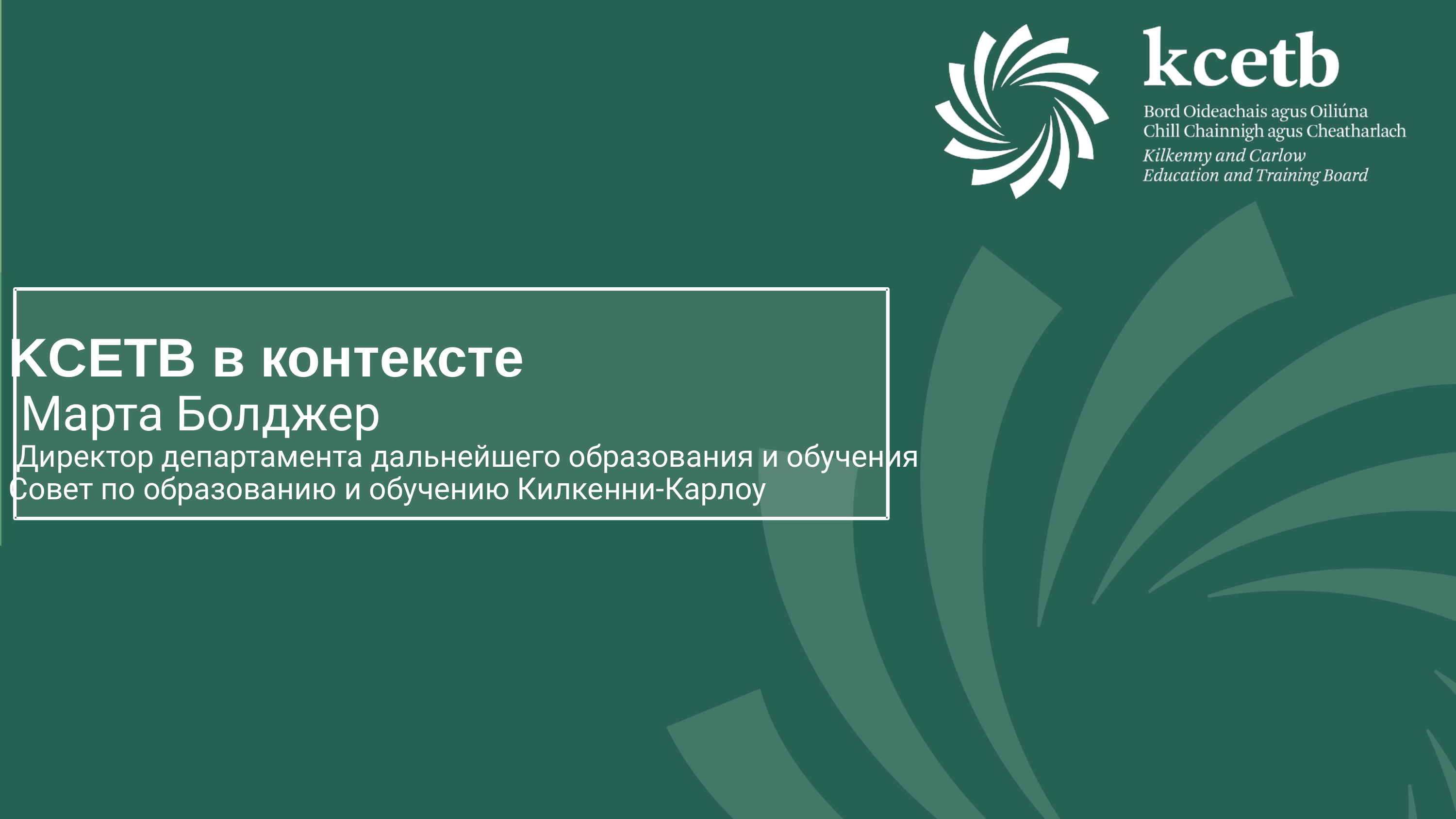

KCETB в контексте
 Марта Болджер
 Директор департамента дальнейшего образования и обучения
Совет по образованию и обучению Килкенни-Карлоу